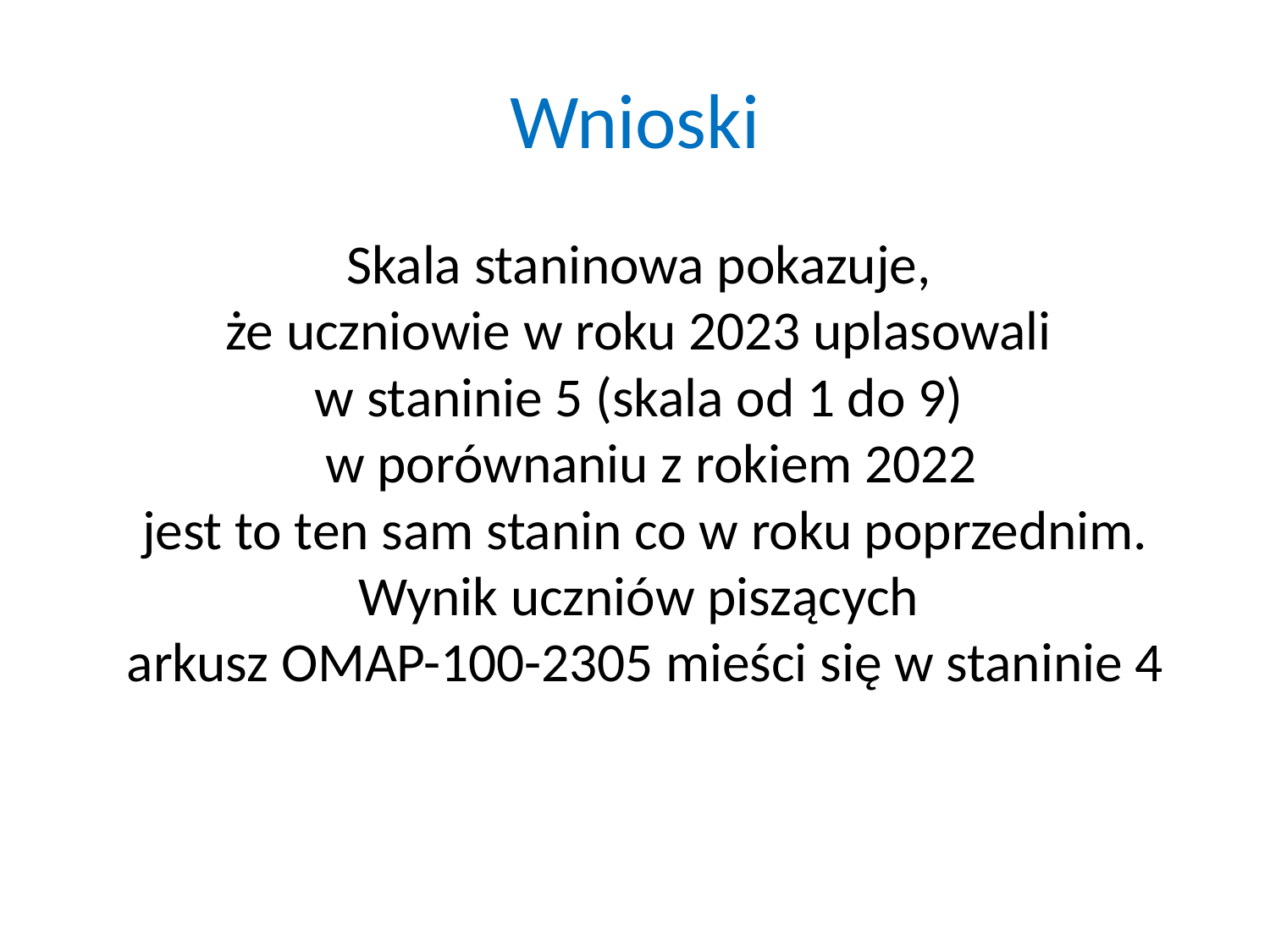

# Wnioski
Skala staninowa pokazuje,
że uczniowie w roku 2023 uplasowali
w staninie 5 (skala od 1 do 9)
 w porównaniu z rokiem 2022
jest to ten sam stanin co w roku poprzednim.
Wynik uczniów piszących
arkusz OMAP-100-2305 mieści się w staninie 4